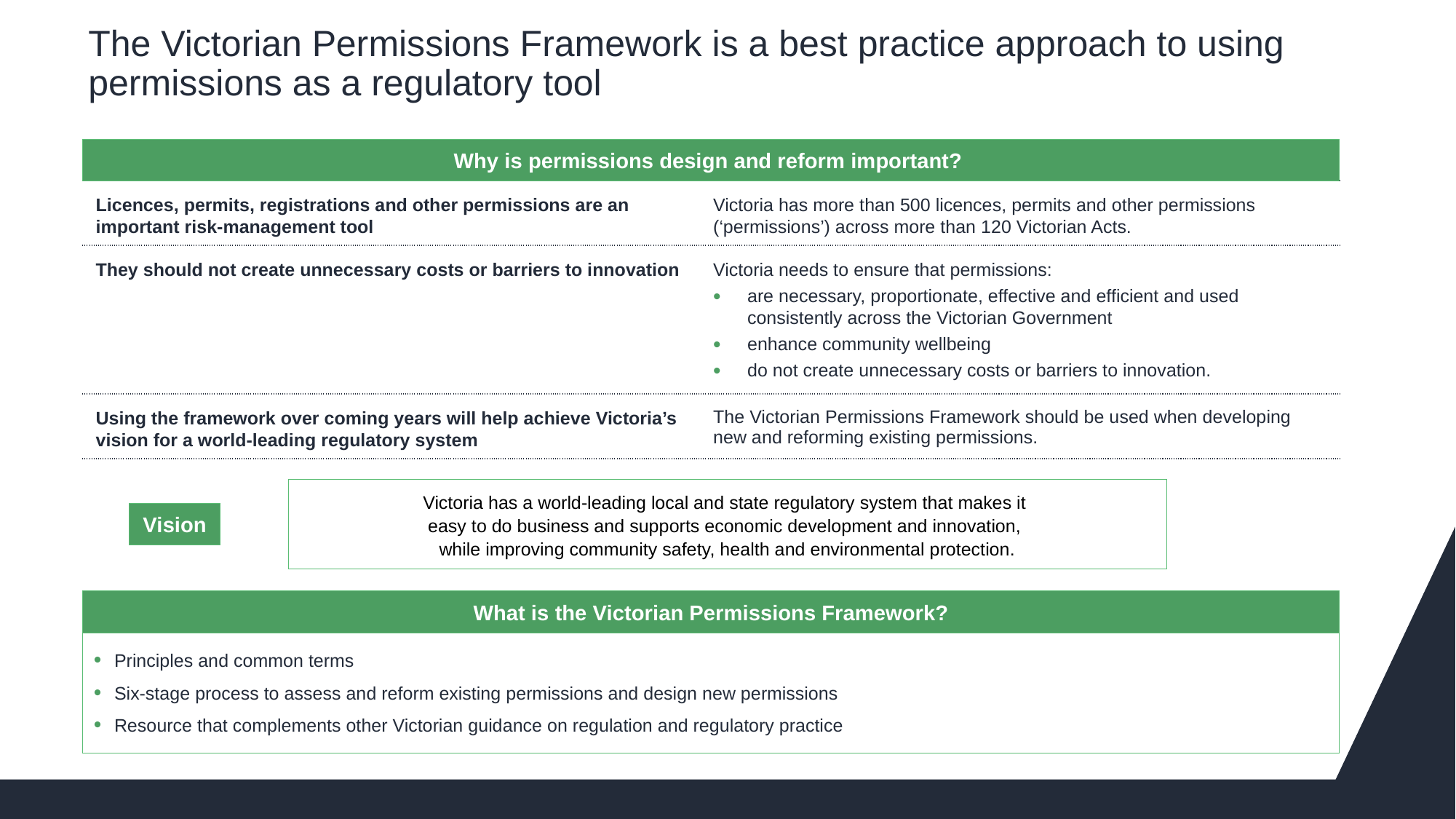

# The Victorian Permissions Framework is a best practice approach to using permissions as a regulatory tool
Why is permissions design and reform important?
| Licences, permits, registrations and other permissions are an important risk-management tool | Victoria has more than 500 licences, permits and other permissions (‘permissions’) across more than 120 Victorian Acts. |
| --- | --- |
| They should not create unnecessary costs or barriers to innovation | Victoria needs to ensure that permissions:  are necessary, proportionate, effective and efficient and used consistently across the Victorian Government enhance community wellbeing do not create unnecessary costs or barriers to innovation. |
| Using the framework over coming years will help achieve Victoria’s vision for a world-leading regulatory system | The Victorian Permissions Framework should be used when developing new and reforming existing permissions. |
|  |  |
Victoria has a world-leading local and state regulatory system that makes it
easy to do business and supports economic development and innovation,
while improving community safety, health and environmental protection.
Vision
What is the Victorian Permissions Framework?
Principles and common terms
Six-stage process to assess and reform existing permissions and design new permissions
Resource that complements other Victorian guidance on regulation and regulatory practice